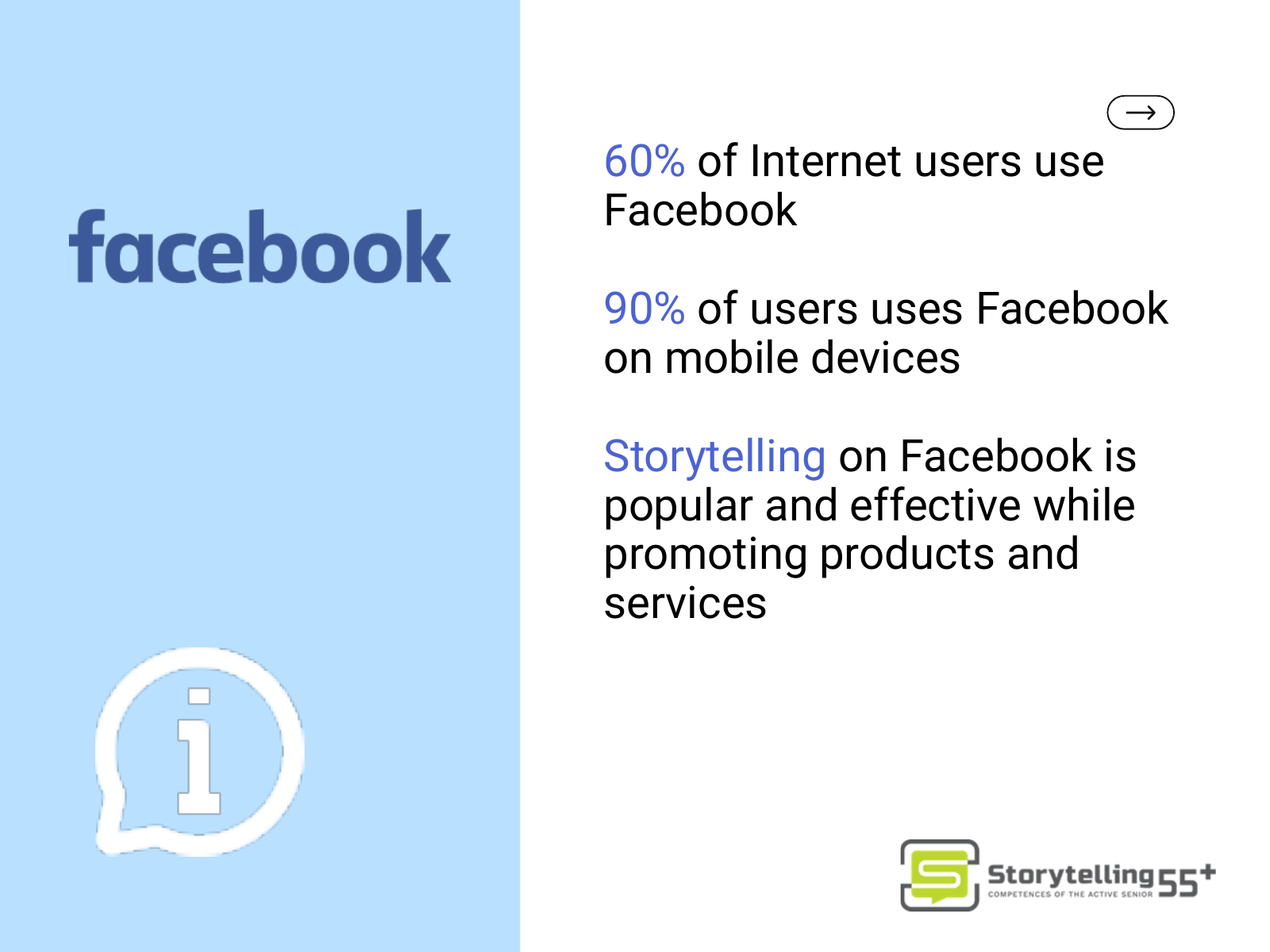

60% of Internet users use Facebook

90% of users uses Facebook on mobile devices

Storytelling on Facebook is popular and effective while promoting products and services